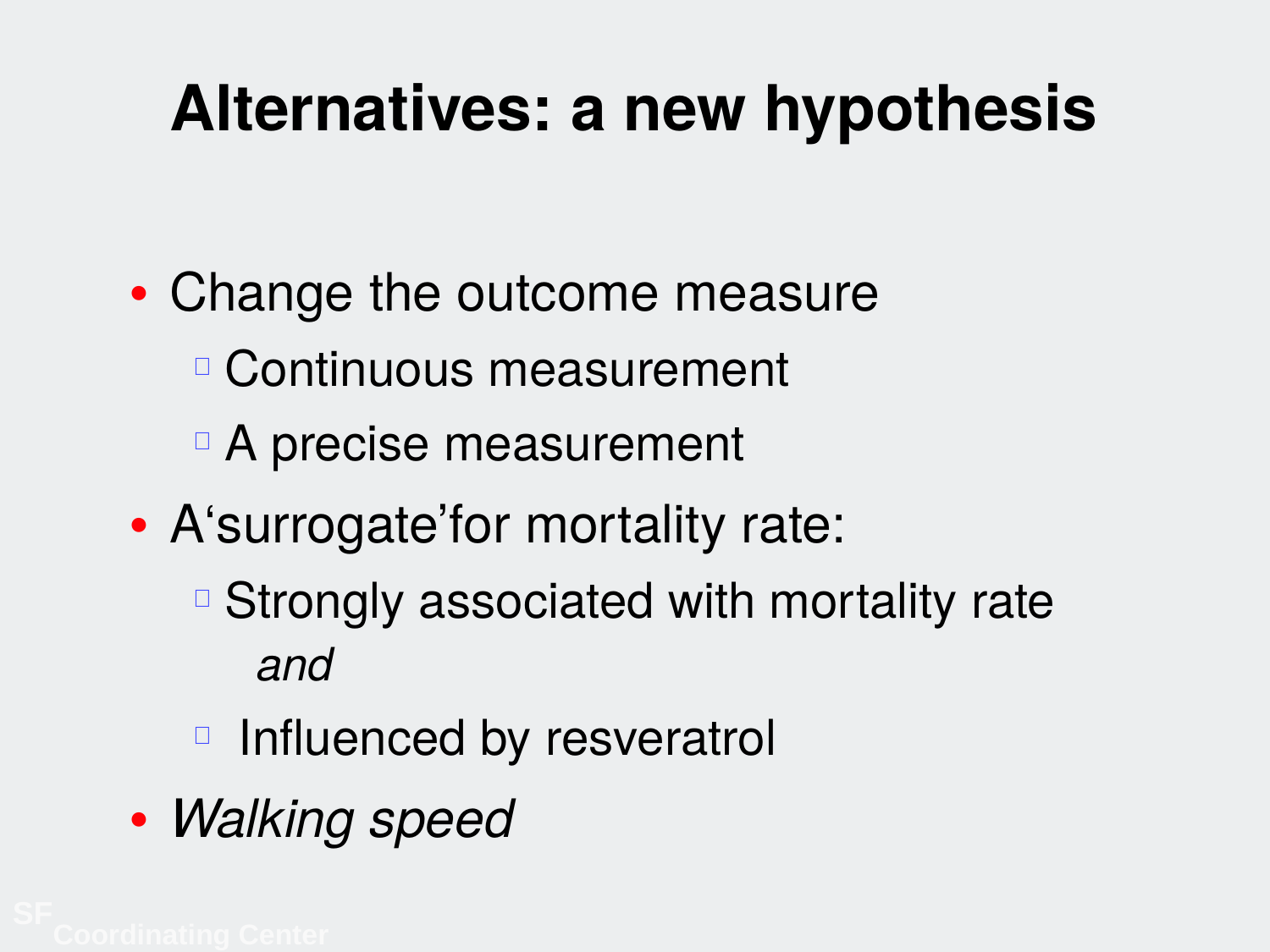

# Alternatives: a new hypothesis
Change the outcome measure
Continuous measurement
A precise measurement
A‘surrogate’for mortality rate:
Strongly associated with mortality rate
and
 Influenced by resveratrol
Walking speed